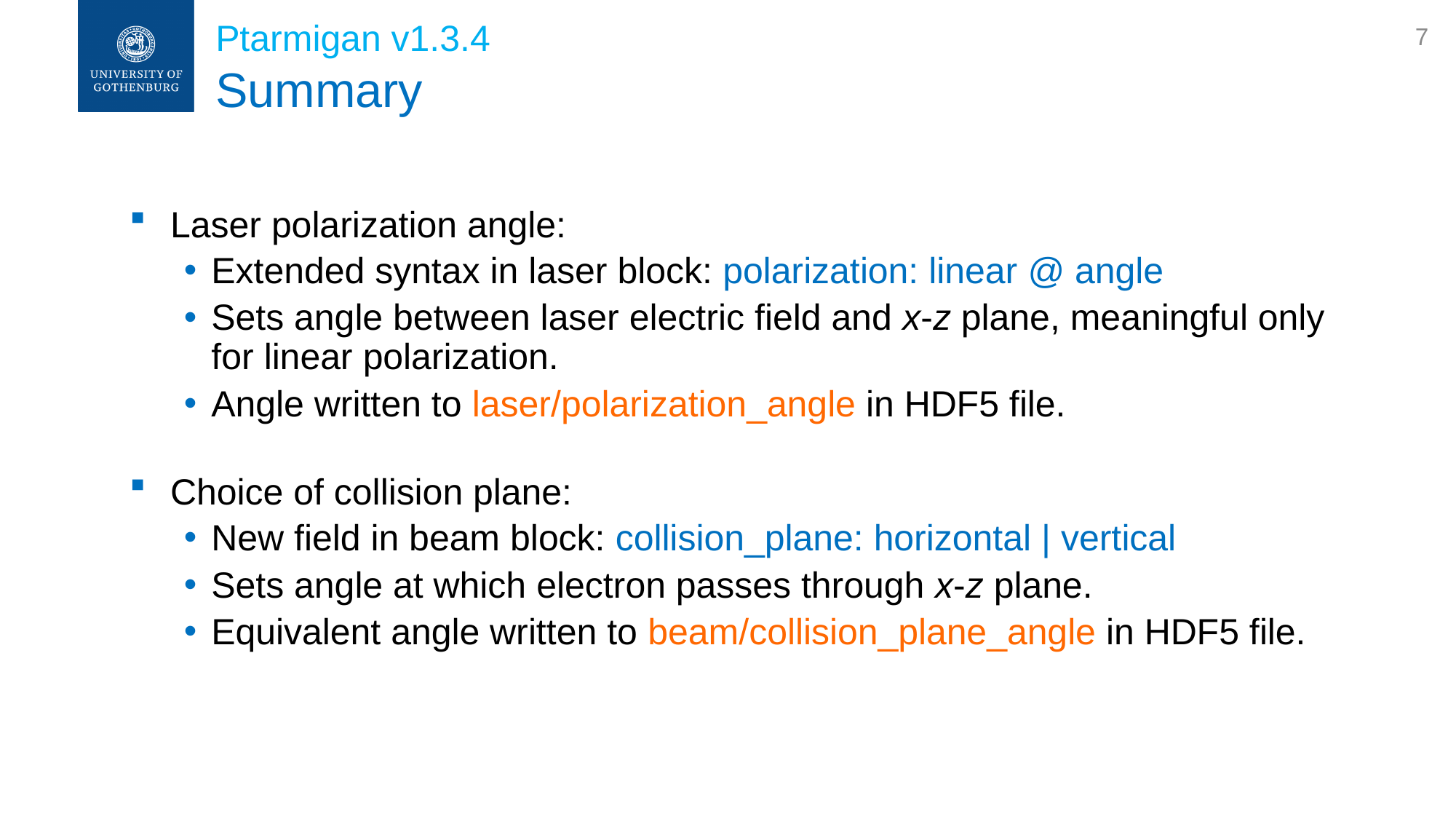

Ptarmigan v1.3.4
7
Summary
Laser polarization angle:
Extended syntax in laser block: polarization: linear @ angle
Sets angle between laser electric field and x-z plane, meaningful only for linear polarization.
Angle written to laser/polarization_angle in HDF5 file.

Choice of collision plane:
New field in beam block: collision_plane: horizontal | vertical
Sets angle at which electron passes through x-z plane.
Equivalent angle written to beam/collision_plane_angle in HDF5 file.